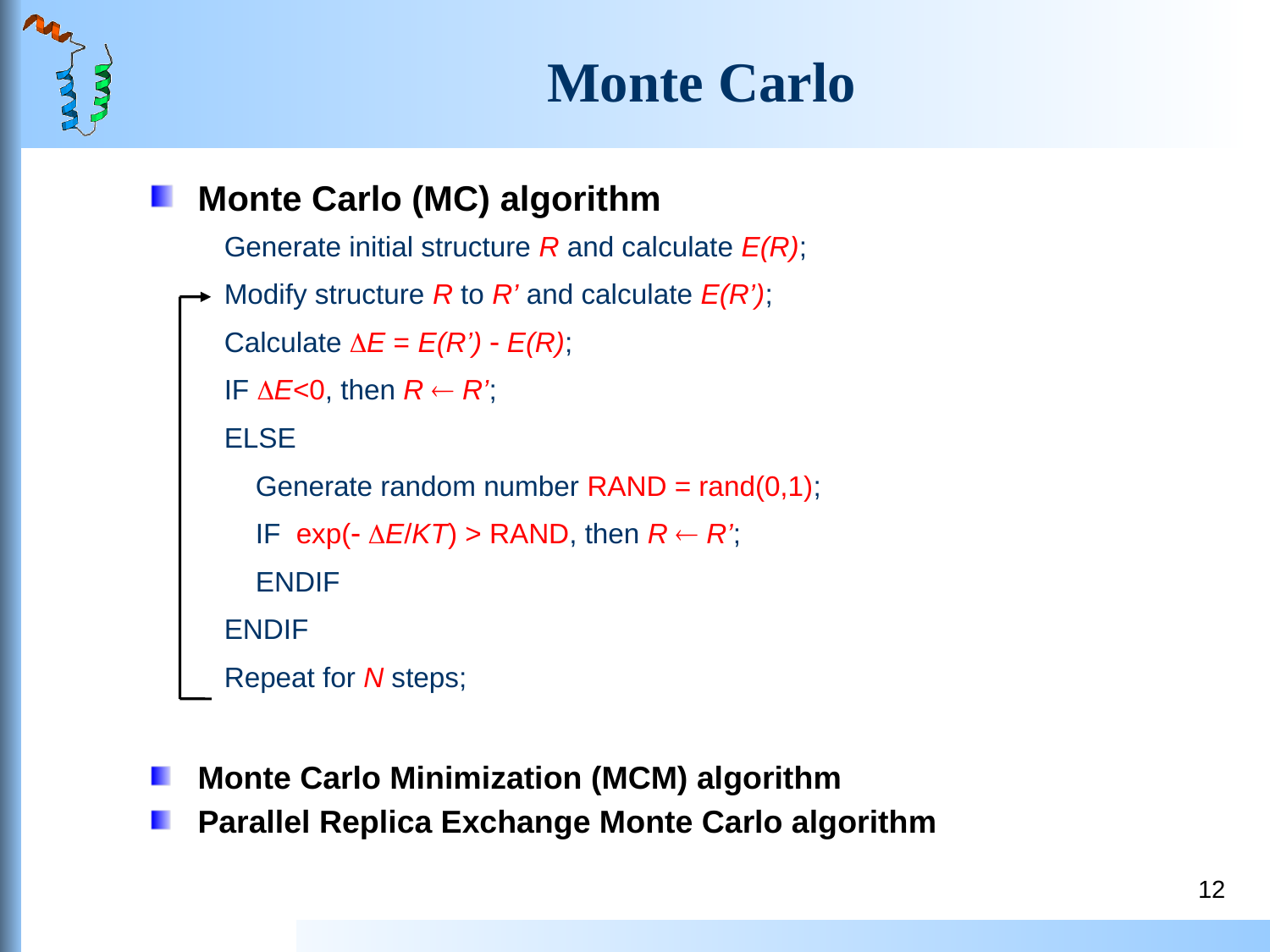

# Monte Carlo
Monte Carlo (MC) algorithm
Generate initial structure R and calculate E(R);
Modify structure R to R’ and calculate E(R’);
Calculate ΔE = E(R’) − E(R);
IF ΔE<0, then R ← R’;
ELSE
    Generate random number RAND = rand(0,1);
    IF  exp(− ΔE/KT) > RAND, then R ← R’;
    ENDIF
ENDIF
Repeat for N steps;

Monte Carlo Minimization (MCM) algorithm
Parallel Replica Exchange Monte Carlo algorithm
12